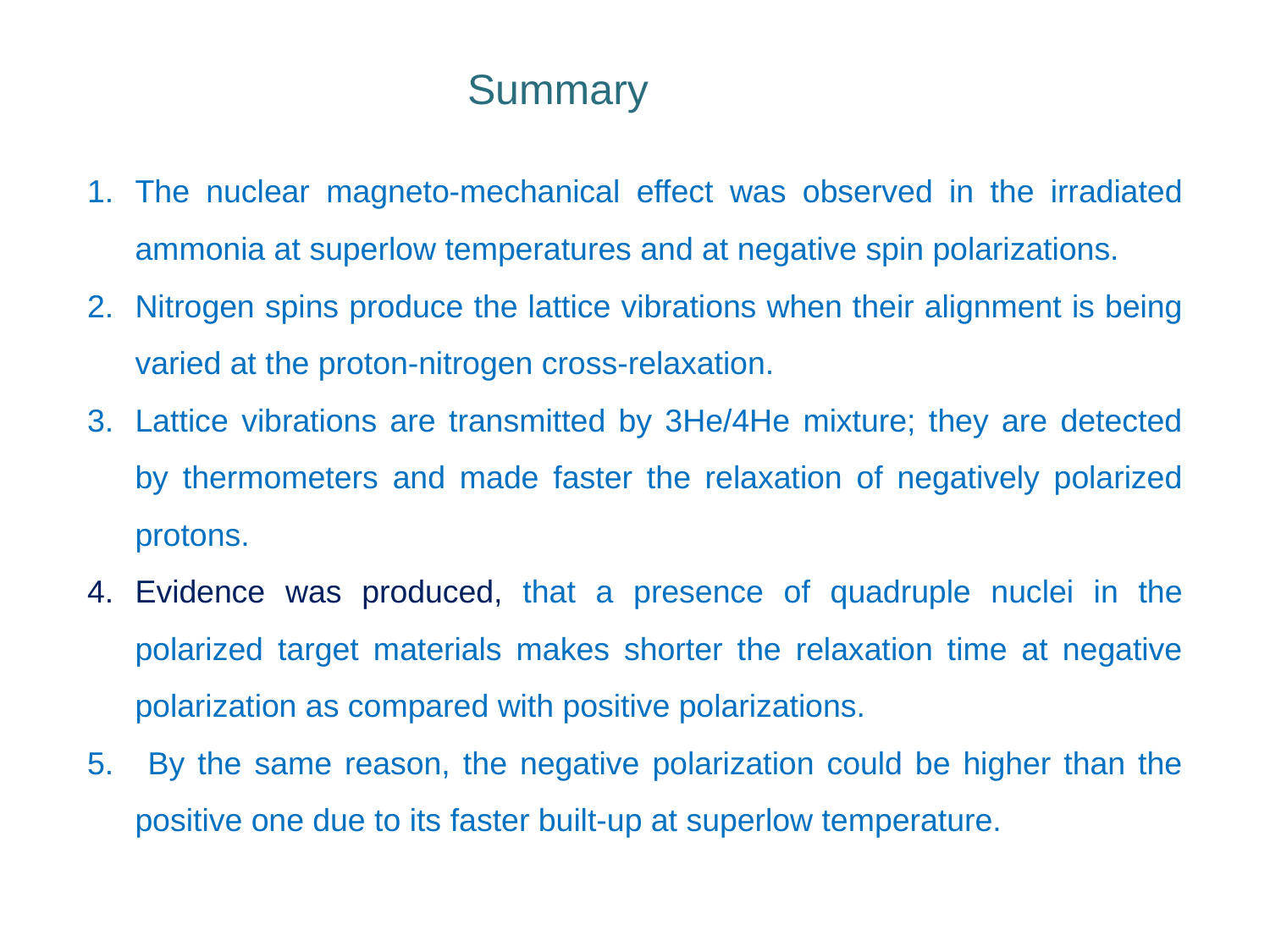

Summary
The nuclear magneto-mechanical effect was observed in the irradiated ammonia at superlow temperatures and at negative spin polarizations.
Nitrogen spins produce the lattice vibrations when their alignment is being varied at the proton-nitrogen cross-relaxation.
Lattice vibrations are transmitted by 3He/4He mixture; they are detected by thermometers and made faster the relaxation of negatively polarized protons.
Evidence was produced, that a presence of quadruple nuclei in the polarized target materials makes shorter the relaxation time at negative polarization as compared with positive polarizations.
 By the same reason, the negative polarization could be higher than the positive one due to its faster built-up at superlow temperature.